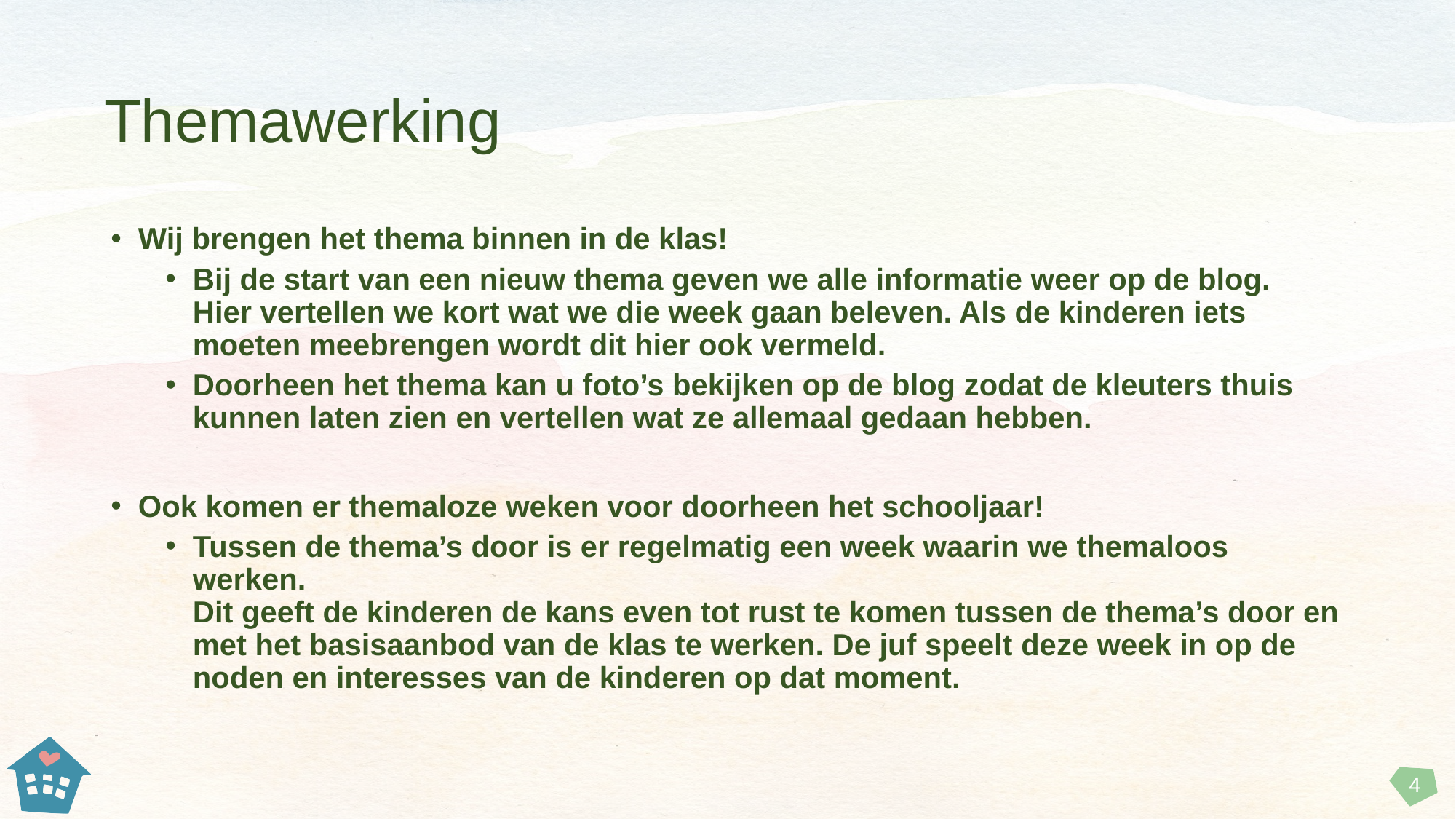

# Themawerking

Wij brengen het thema binnen in de klas!
Bij de start van een nieuw thema geven we alle informatie weer op de blog.
Hier vertellen we kort wat we die week gaan beleven. Als de kinderen iets moeten meebrengen wordt dit hier ook vermeld.
Doorheen het thema kan u foto’s bekijken op de blog zodat de kleuters thuis kunnen laten zien en vertellen wat ze allemaal gedaan hebben.

Ook komen er themaloze weken voor doorheen het schooljaar!
Tussen de thema’s door is er regelmatig een week waarin we themaloos werken.
Dit geeft de kinderen de kans even tot rust te komen tussen de thema’s door en met het basisaanbod van de klas te werken. De juf speelt deze week in op de noden en interesses van de kinderen op dat moment.